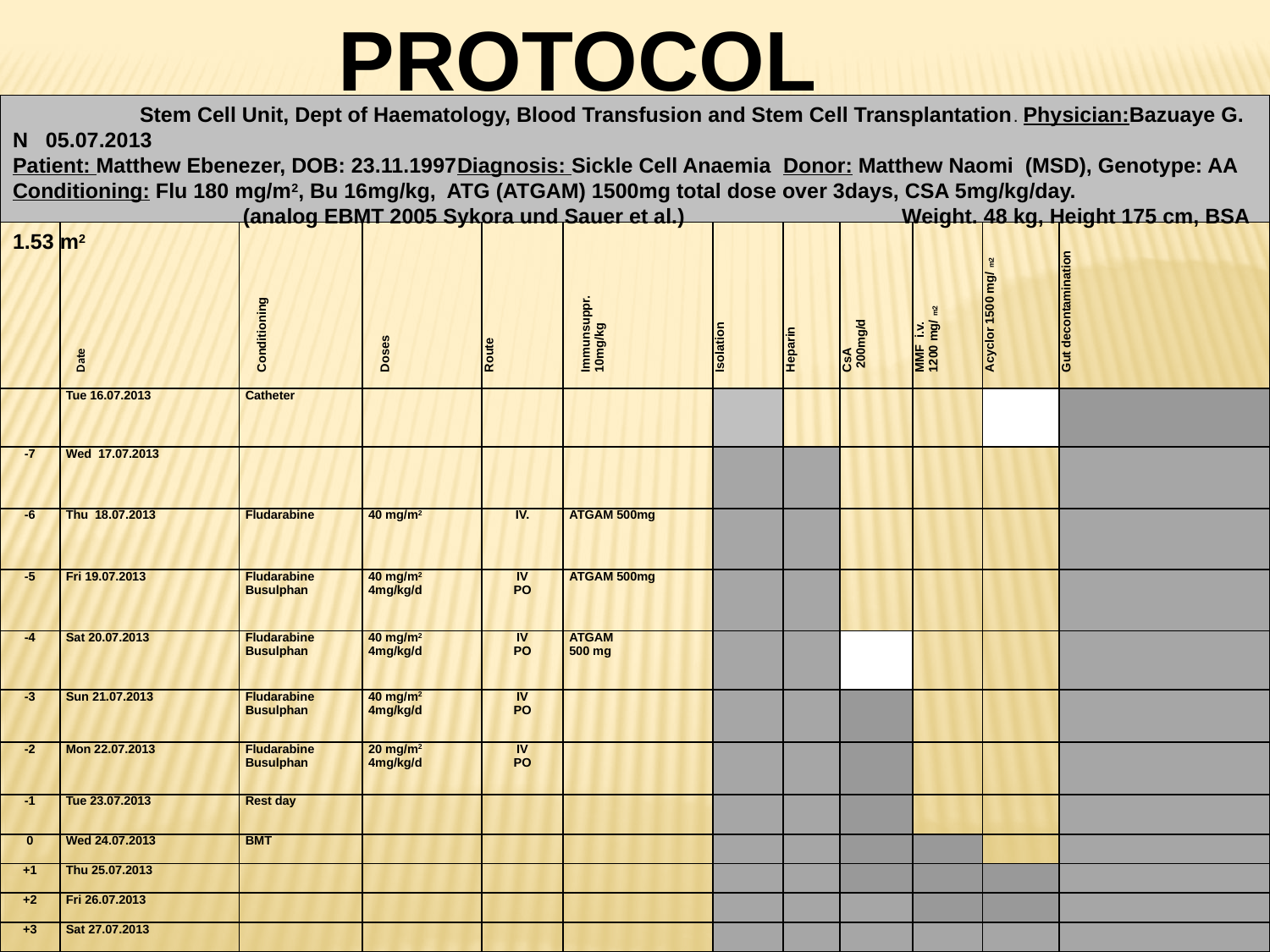

PROTOCOL

	Stem Cell Unit, Dept of Haematology, Blood Transfusion and Stem Cell Transplantation. Physician:Bazuaye G. N   05.07.2013
Patient: Matthew Ebenezer, DOB: 23.11.1997Diagnosis: Sickle Cell Anaemia  Donor: Matthew Naomi  (MSD), Genotype: AA
Conditioning: Flu 180 mg/m2, Bu 16mg/kg,  ATG (ATGAM) 1500mg total dose over 3days, CSA 5mg/kg/day.                                                                      (analog EBMT 2005 Sykora und Sauer et al.) 		Weight. 48 kg, Height 175 cm, BSA 1.53 m2
|  | Date | Conditioning | Doses | Route | Immunsuppr. 10mg/kg | Isolation | Heparin | CsA 200mg/d | MMF i.v. 1200 mg/m2 | Acyclor 1500 mg/m2 | Gut decontamination |
| --- | --- | --- | --- | --- | --- | --- | --- | --- | --- | --- | --- |
|  | Tue 16.07.2013 | Catheter |  |  |  |  |  |  |  |  |  |
| -7 | Wed 17.07.2013 |  |  |  |  |  |  |  |  |  |  |
| -6 | Thu 18.07.2013 | Fludarabine | 40 mg/m2 | IV. | ATGAM 500mg |  |  |  |  |  |  |
| -5 | Fri 19.07.2013 | Fludarabine Busulphan | 40 mg/m2 4mg/kg/d | IV PO | ATGAM 500mg |  |  |  |  |  |  |
| -4 | Sat 20.07.2013 | Fludarabine Busulphan | 40 mg/m2 4mg/kg/d | IV PO | ATGAM 500 mg |  |  |  |  |  |  |
| -3 | Sun 21.07.2013 | Fludarabine Busulphan | 40 mg/m2 4mg/kg/d | IV PO |  |  |  |  |  |  |  |
| -2 | Mon 22.07.2013 | Fludarabine Busulphan | 20 mg/m2 4mg/kg/d | IV PO |  |  |  |  |  |  |  |
| -1 | Tue 23.07.2013 | Rest day |  |  |  |  |  |  |  |  |  |
| 0 | Wed 24.07.2013 | BMT |  |  |  |  |  |  |  |  |  |
| +1 | Thu 25.07.2013 |  |  |  |  |  |  |  |  |  |  |
| +2 | Fri 26.07.2013 |  |  |  |  |  |  |  |  |  |  |
| +3 | Sat 27.07.2013 |  |  |  |  |  |  |  |  |  |  |